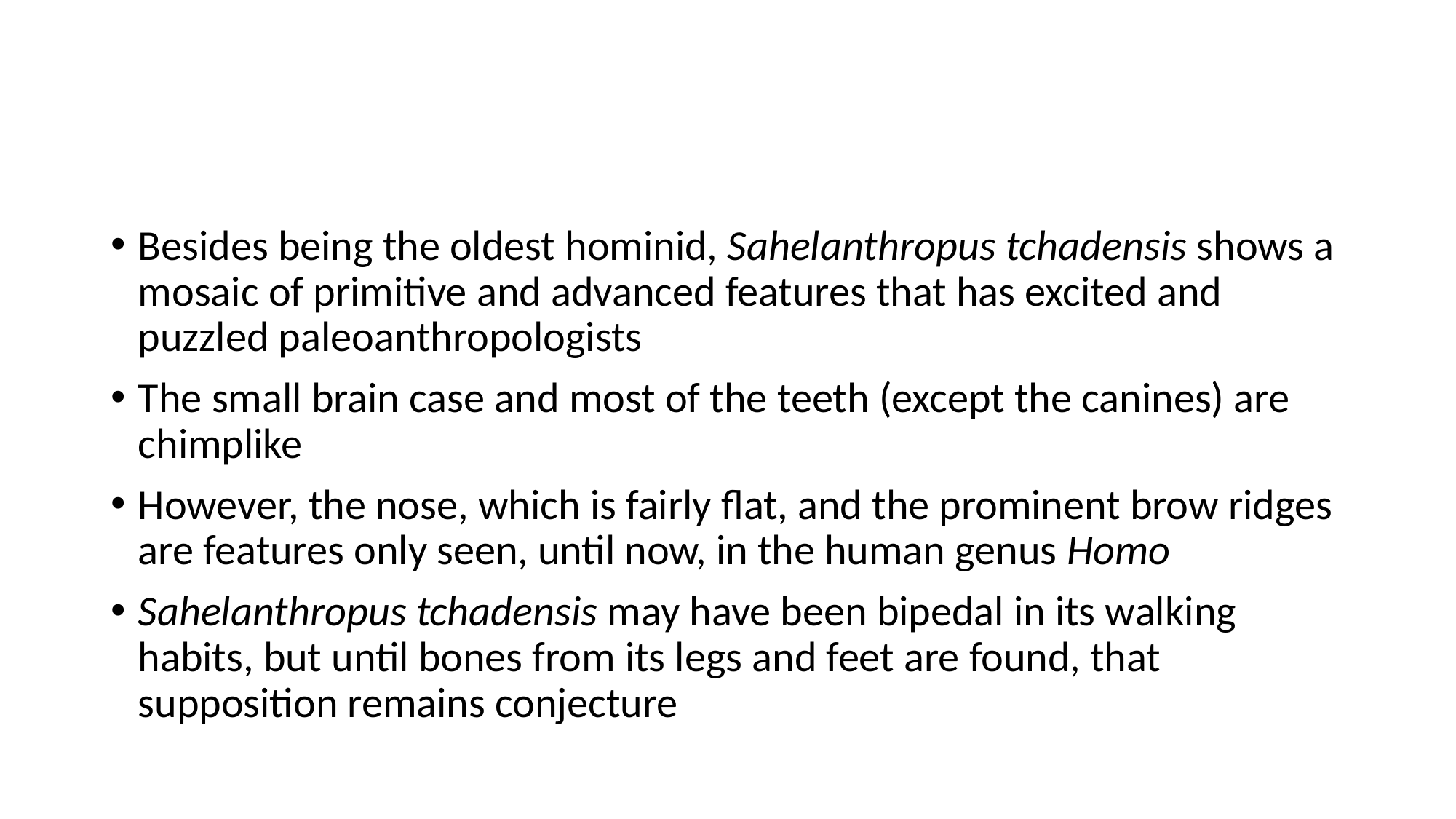

#
Besides being the oldest hominid, Sahelanthropus tchadensis shows a mosaic of primitive and advanced features that has excited and puzzled paleoanthropologists
The small brain case and most of the teeth (except the canines) are chimplike
However, the nose, which is fairly flat, and the prominent brow ridges are features only seen, until now, in the human genus Homo
Sahelanthropus tchadensis may have been bipedal in its walking habits, but until bones from its legs and feet are found, that supposition remains conjecture